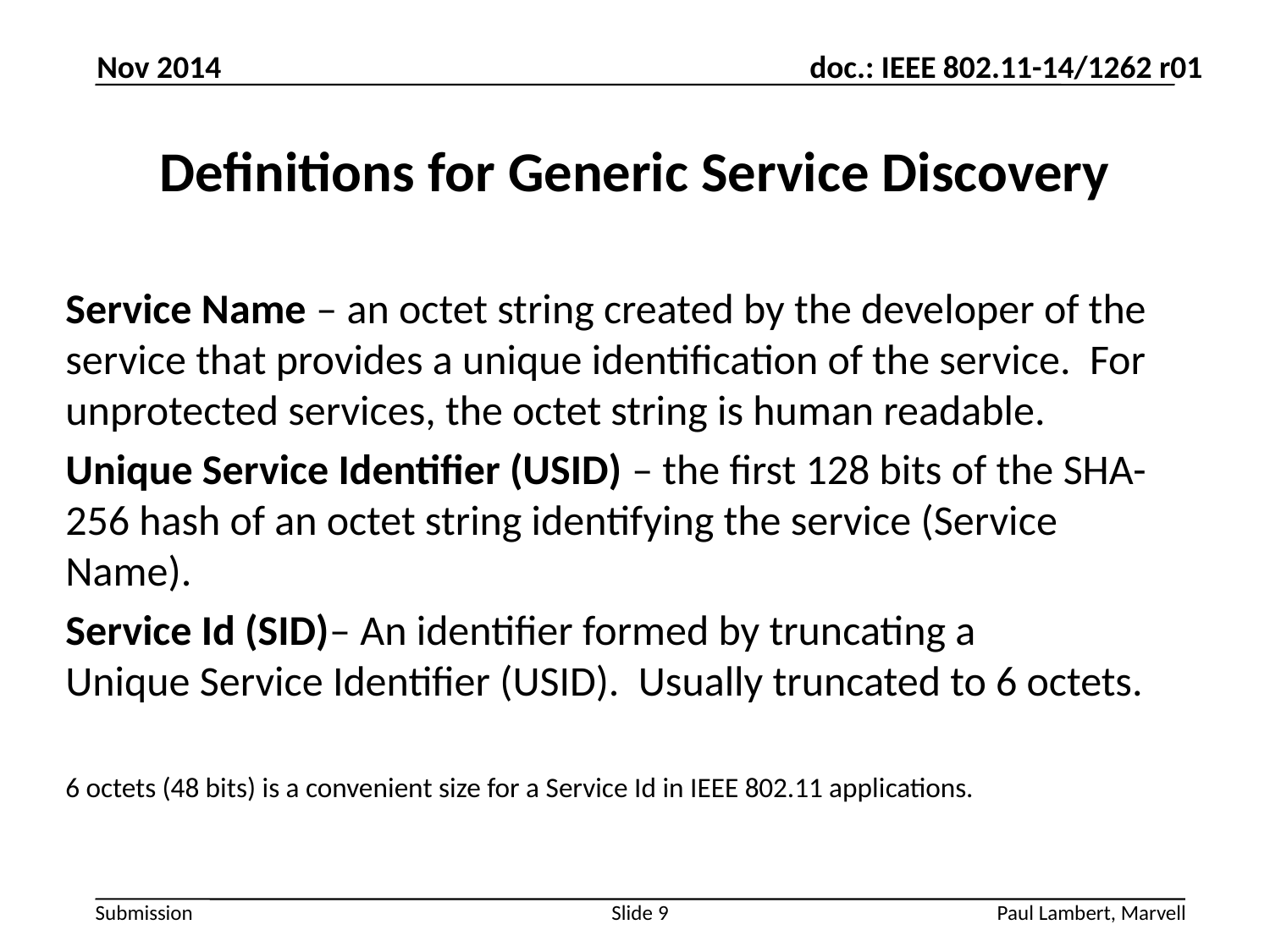

Nov 2014
# Definitions for Generic Service Discovery
Service Name – an octet string created by the developer of the service that provides a unique identification of the service.  For unprotected services, the octet string is human readable.
Unique Service Identifier (USID) – the first 128 bits of the SHA-256 hash of an octet string identifying the service (Service Name).
Service Id (SID)– An identifier formed by truncating a
Unique Service Identifier (USID).  Usually truncated to 6 octets.

6 octets (48 bits) is a convenient size for a Service Id in IEEE 802.11 applications.

Slide 9
Paul Lambert, Marvell